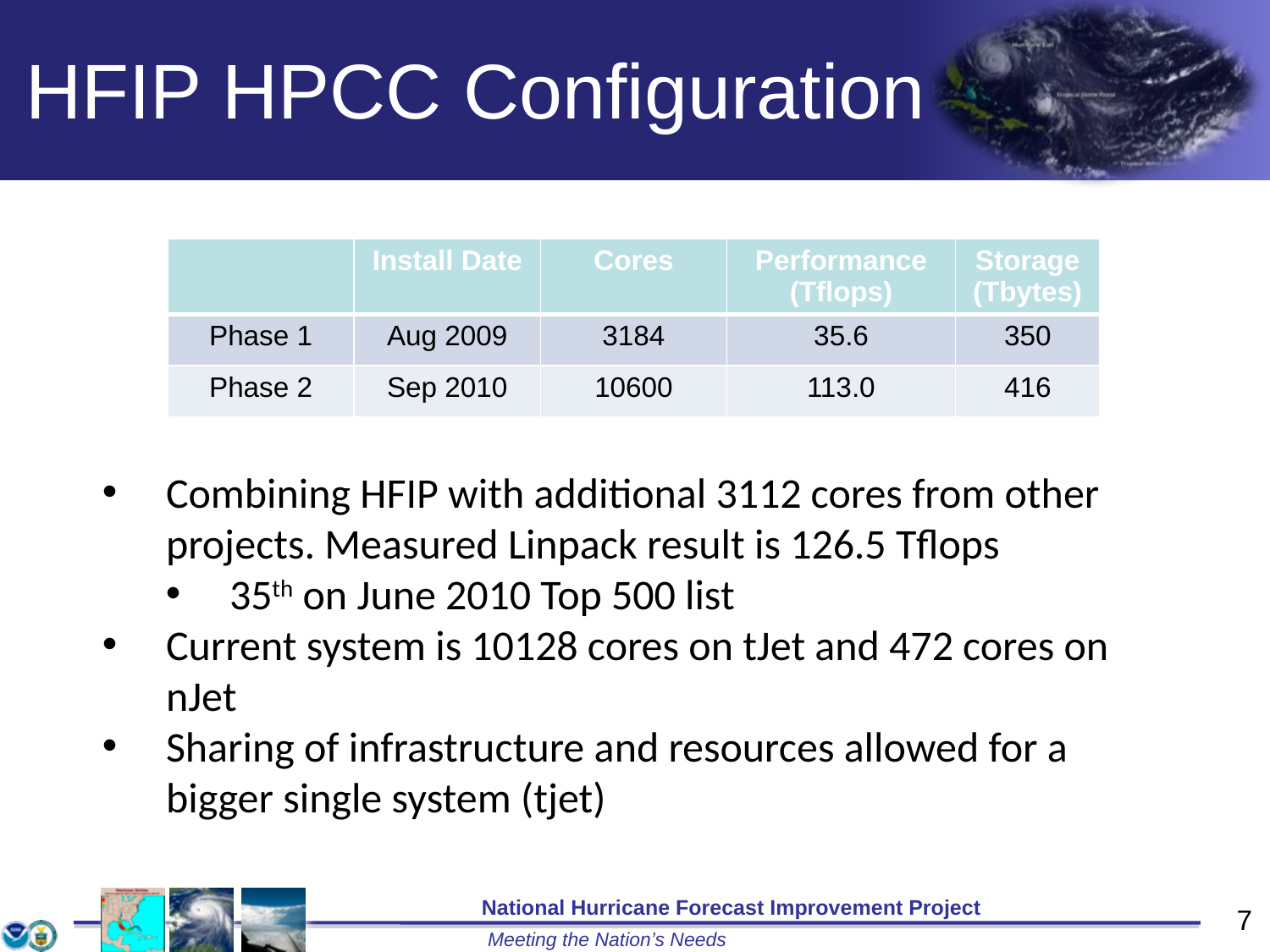

HFIP HPCC Configuration
|  | Install Date | Cores | Performance (Tflops) | Storage (Tbytes) |
| --- | --- | --- | --- | --- |
| Phase 1 | Aug 2009 | 3184 | 35.6 | 350 |
| Phase 2 | Sep 2010 | 10600 | 113.0 | 416 |
Combining HFIP with additional 3112 cores from other projects. Measured Linpack result is 126.5 Tflops
35th on June 2010 Top 500 list
Current system is 10128 cores on tJet and 472 cores on nJet
Sharing of infrastructure and resources allowed for a bigger single system (tjet)